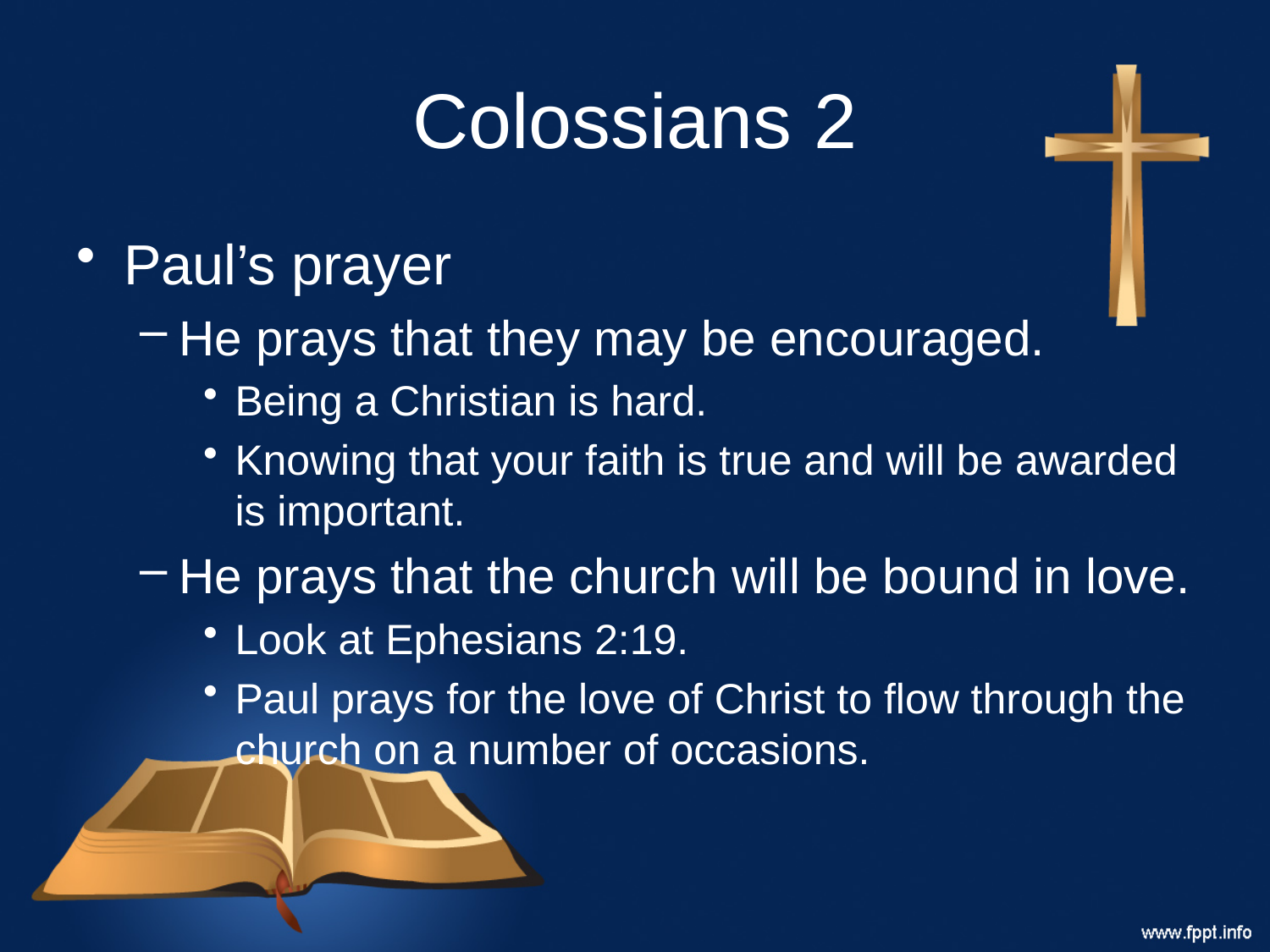

# Colossians 2
Paul’s prayer
He prays that they may be encouraged.
Being a Christian is hard.
Knowing that your faith is true and will be awarded is important.
He prays that the church will be bound in love.
Look at Ephesians 2:19.
Paul prays for the love of Christ to flow through the church on a number of occasions.